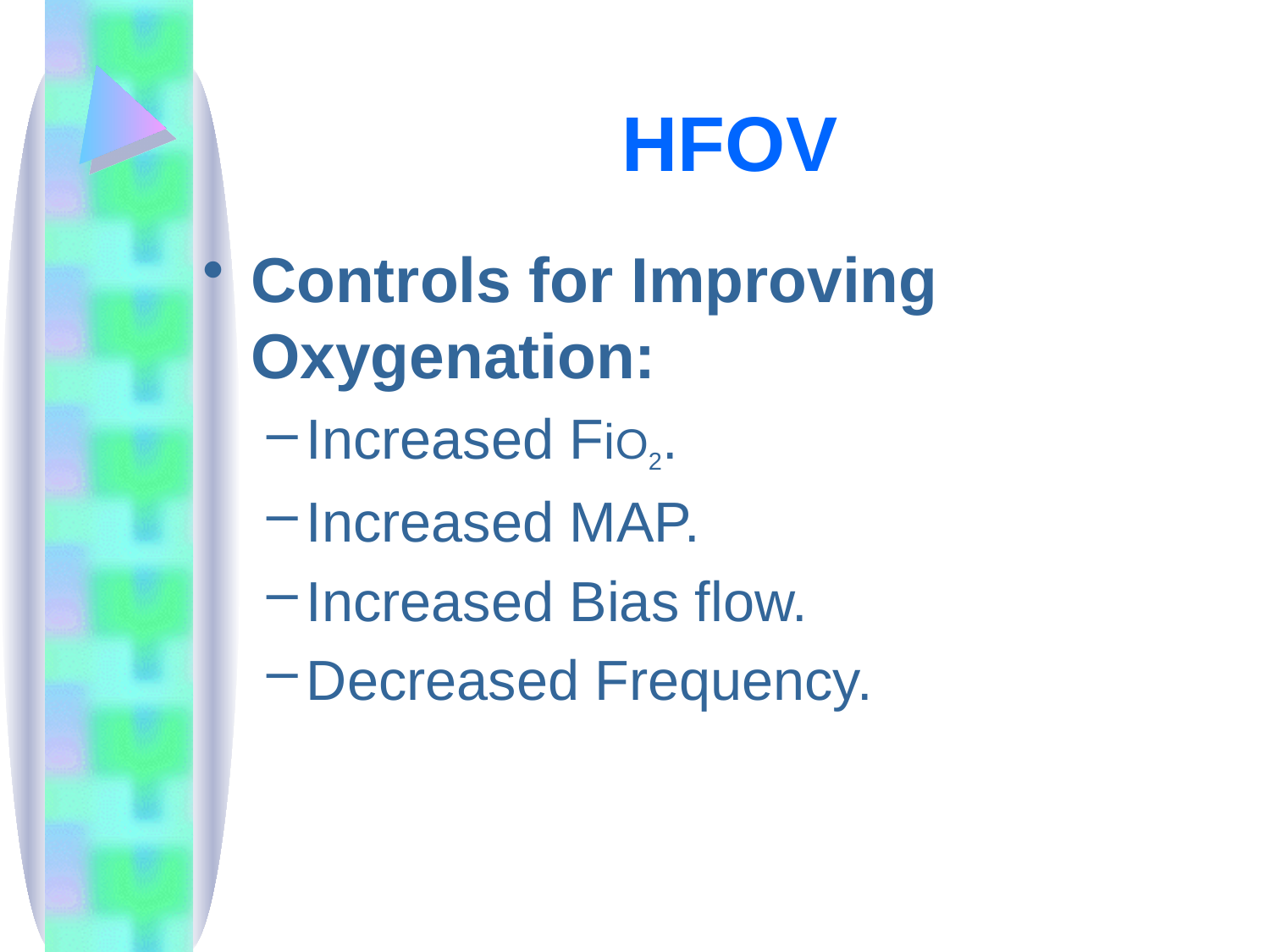

# HFOV
Controls for Improving Oxygenation:
Increased FiO2.
Increased MAP.
Increased Bias flow.
Decreased Frequency.